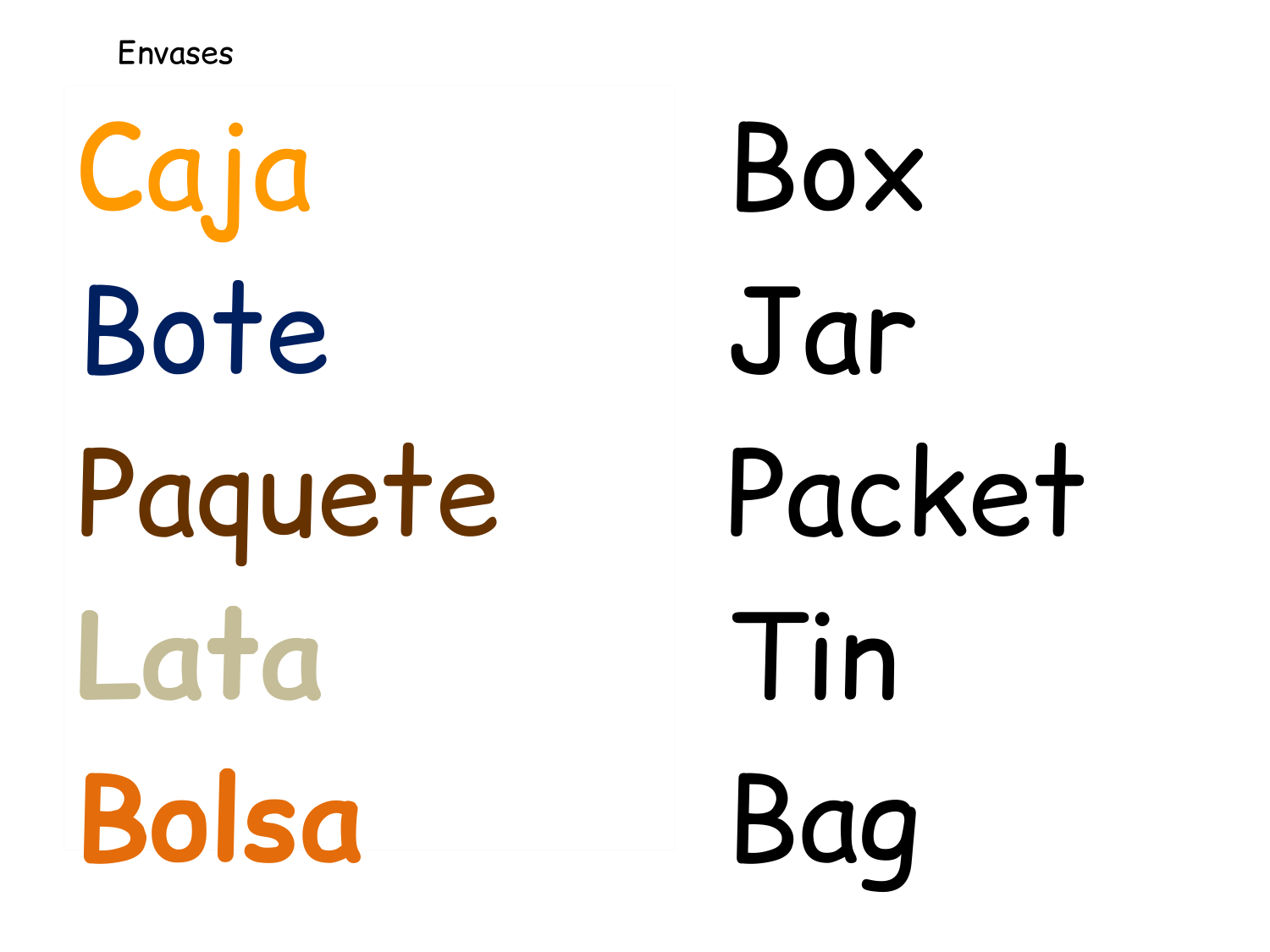

Envases
Caja
Bote
Paquete
Lata
Bolsa

Box
Jar
Packet
Tin
Bag